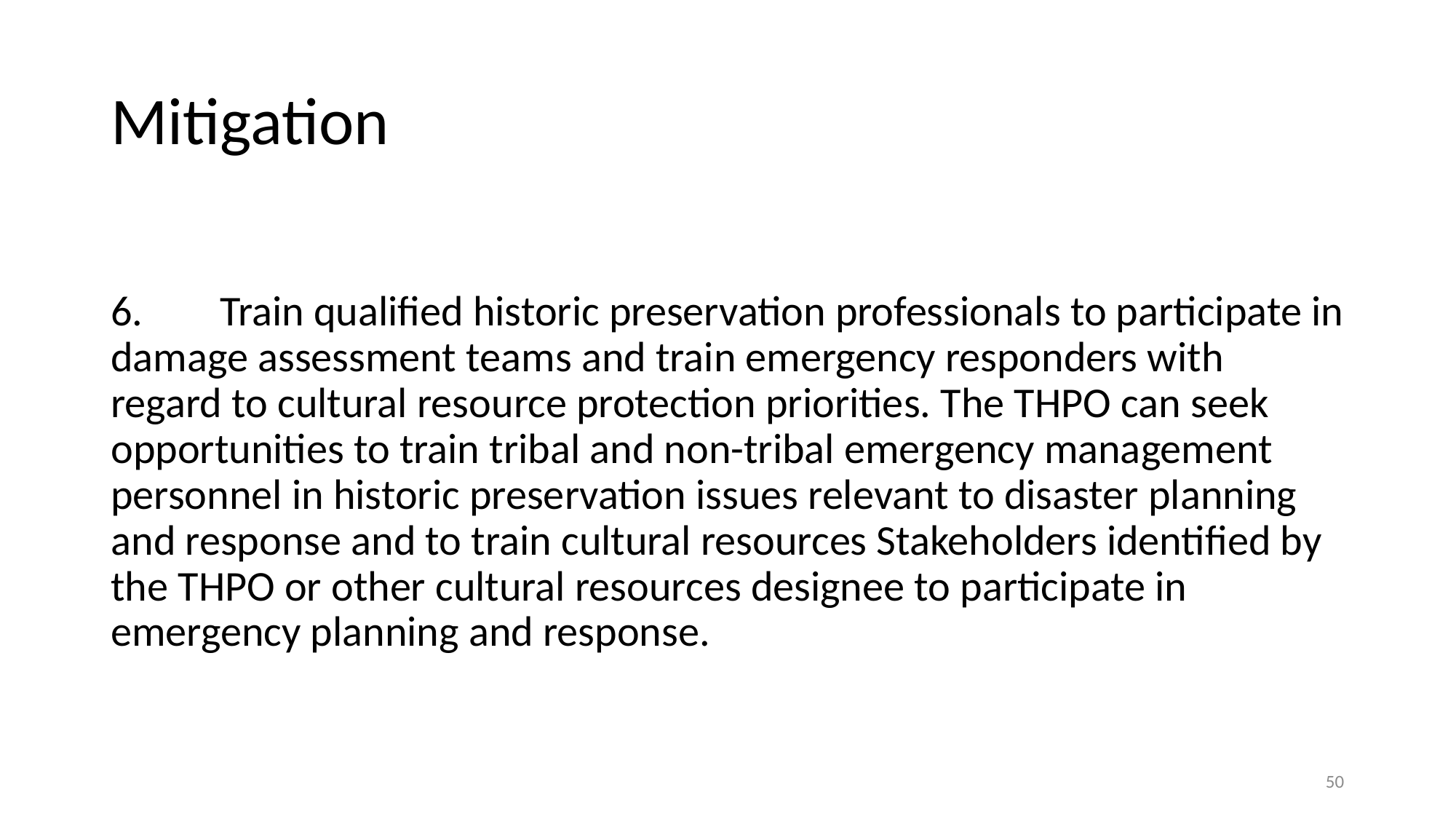

# Mitigation

6.	Train qualified historic preservation professionals to participate in damage assessment teams and train emergency responders with regard to cultural resource protection priorities. The THPO can seek opportunities to train tribal and non-tribal emergency management personnel in historic preservation issues relevant to disaster planning and response and to train cultural resources Stakeholders identified by the THPO or other cultural resources designee to participate in emergency planning and response.

50